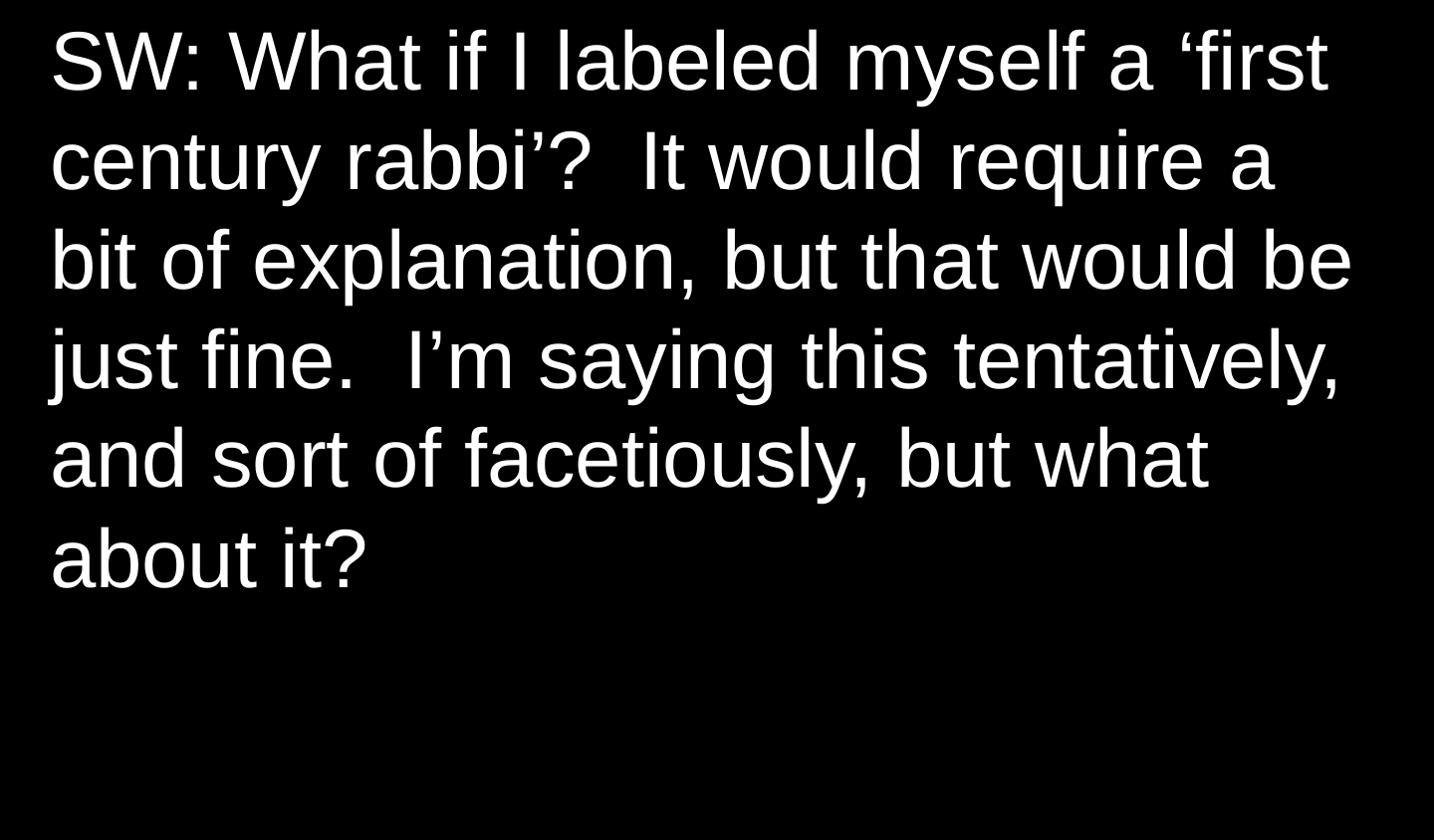

SW: What if I labeled myself a ‘first century rabbi’?  It would require a bit of explanation, but that would be just fine.  I’m saying this tentatively, and sort of facetiously, but what about it?